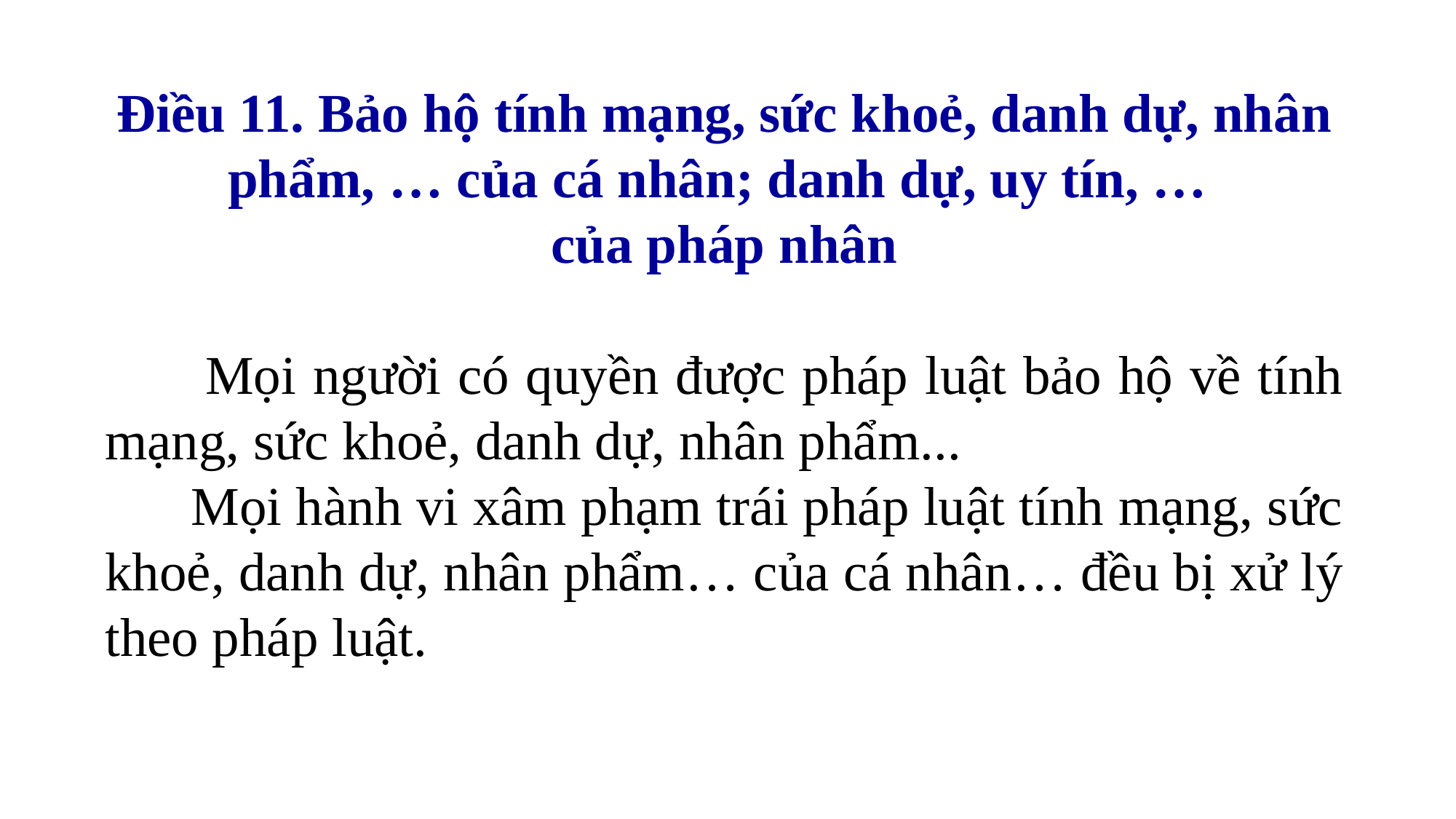

Điều 11. Bảo hộ tính mạng, sức khoẻ, danh dự, nhân phẩm, … của cá nhân; danh dự, uy tín, …
của pháp nhân

      Mọi người có quyền được pháp luật bảo hộ về tính mạng, sức khoẻ, danh dự, nhân phẩm...
      Mọi hành vi xâm phạm trái pháp luật tính mạng, sức khoẻ, danh dự, nhân phẩm… của cá nhân… đều bị xử lý theo pháp luật.